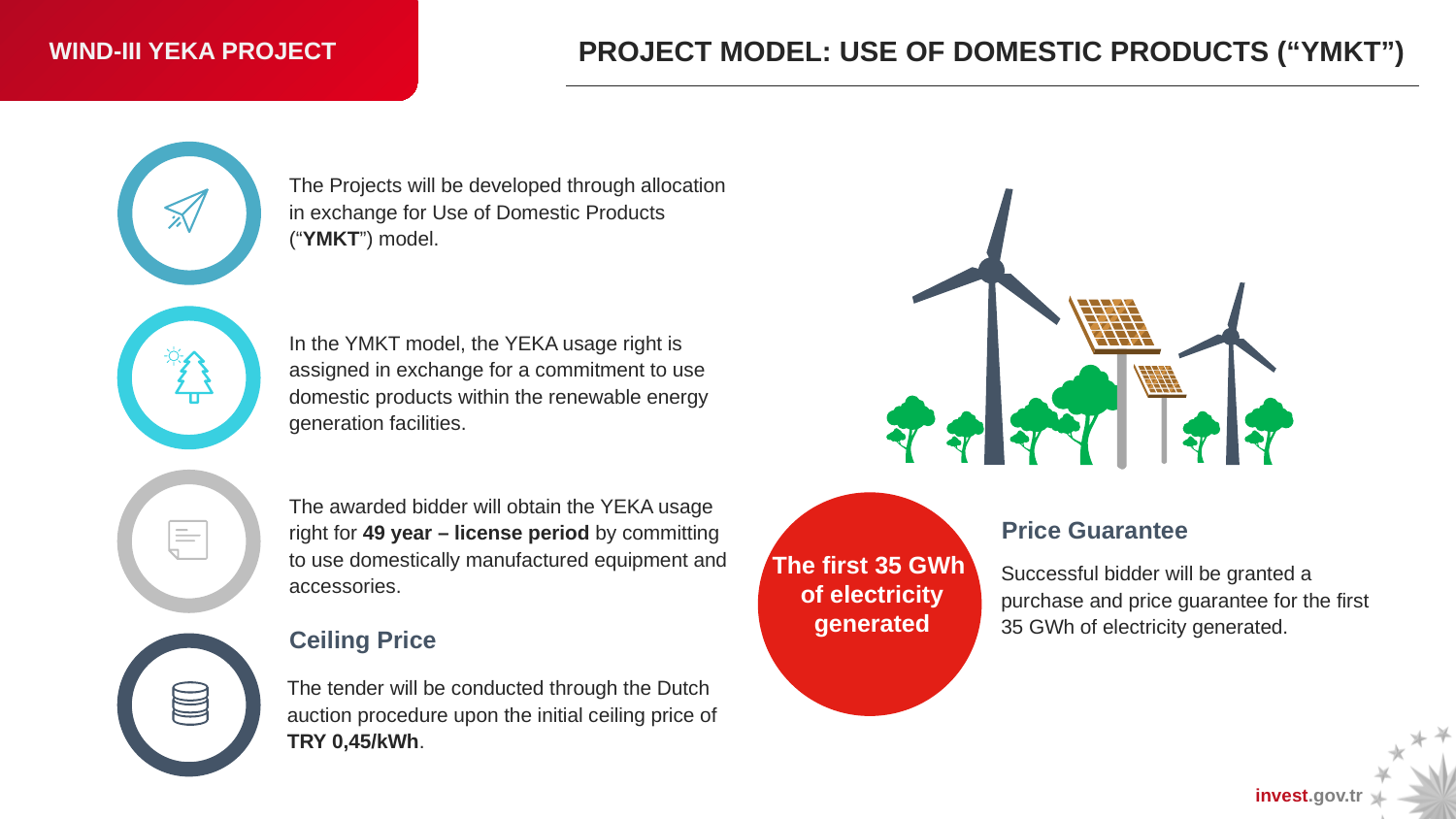

WIND-III YEKA PROJECT
PROJECT MODEL: USE OF DOMESTIC PRODUCTS (“YMKT”)

The Projects will be developed through allocation in exchange for Use of Domestic Products (“YMKT”) model.

In the YMKT model, the YEKA usage right is assigned in exchange for a commitment to use domestic products within the renewable energy generation facilities.

The awarded bidder will obtain the YEKA usage right for 49 year – license period by committing to use domestically manufactured equipment and accessories.

The first 35 GWh
 of electricity
 generated
Price Guarantee

Successful bidder will be granted a purchase and price guarantee for the first 35 GWh of electricity generated.
Ceiling Price

The tender will be conducted through the Dutch auction procedure upon the initial ceiling price of TRY 0,45/kWh.